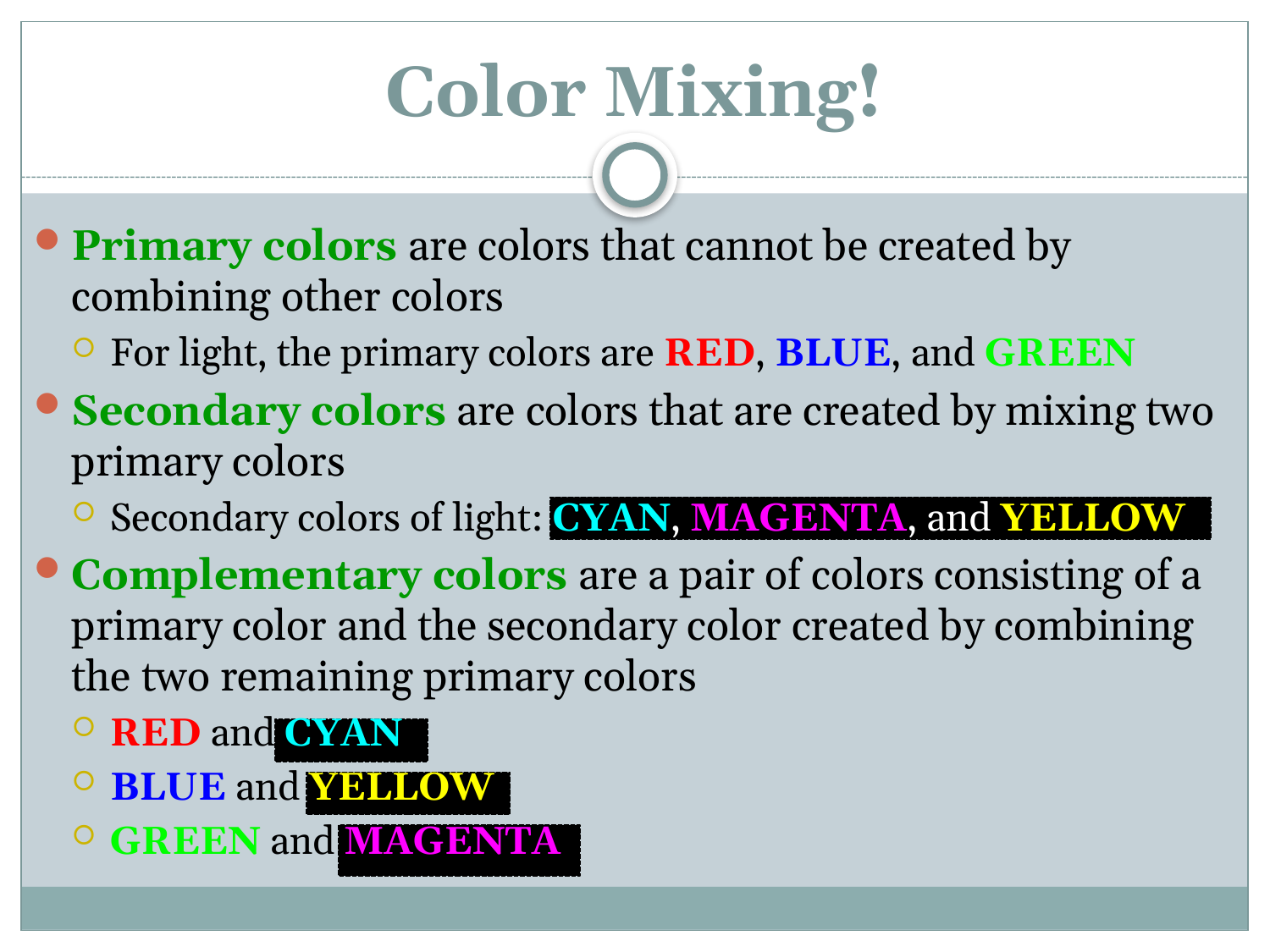

# Color Mixing!
Primary colors are colors that cannot be created by combining other colors
For light, the primary colors are RED, BLUE, and GREEN
Secondary colors are colors that are created by mixing two primary colors
Secondary colors of light: CYAN, MAGENTA, and YELLOW
Complementary colors are a pair of colors consisting of a primary color and the secondary color created by combining the two remaining primary colors
RED and CYAN
BLUE and YELLOW
GREEN and MAGENTA